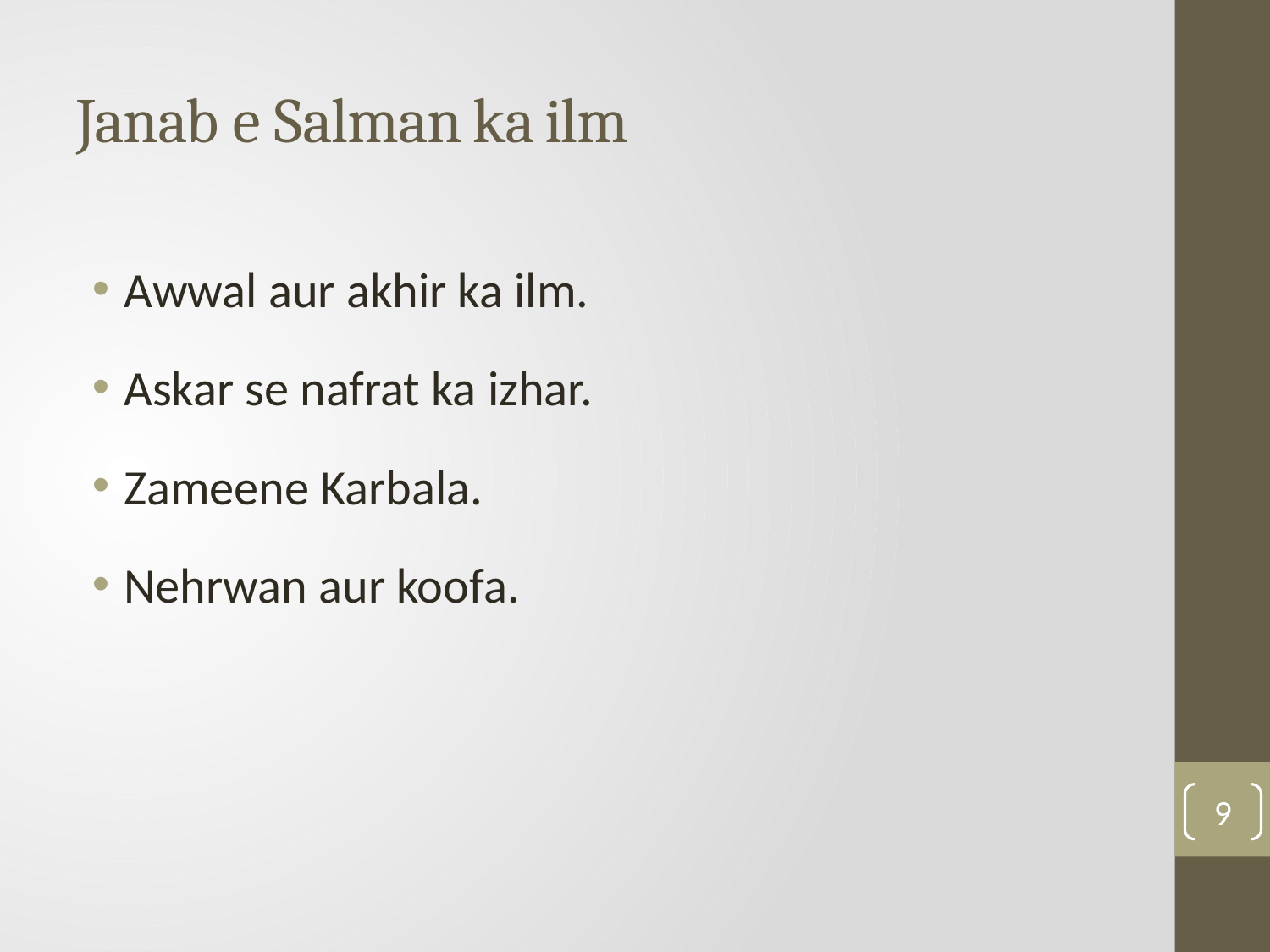

# Janab e Salman ka ilm
Awwal aur akhir ka ilm.
Askar se nafrat ka izhar.
Zameene Karbala.
Nehrwan aur koofa.
9